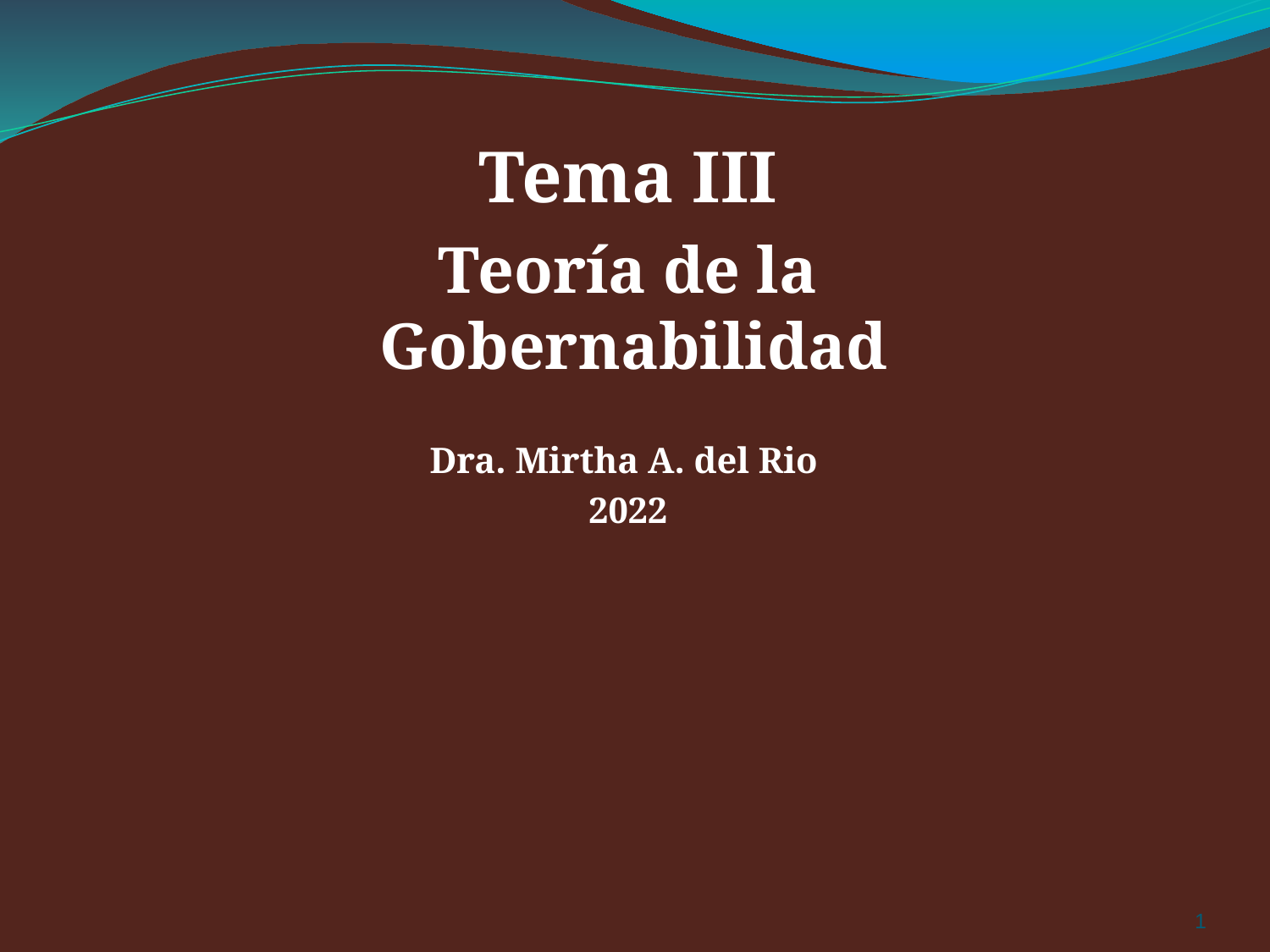

Tema III
Teoría de la Gobernabilidad

Dra. Mirtha A. del Rio
2022
1